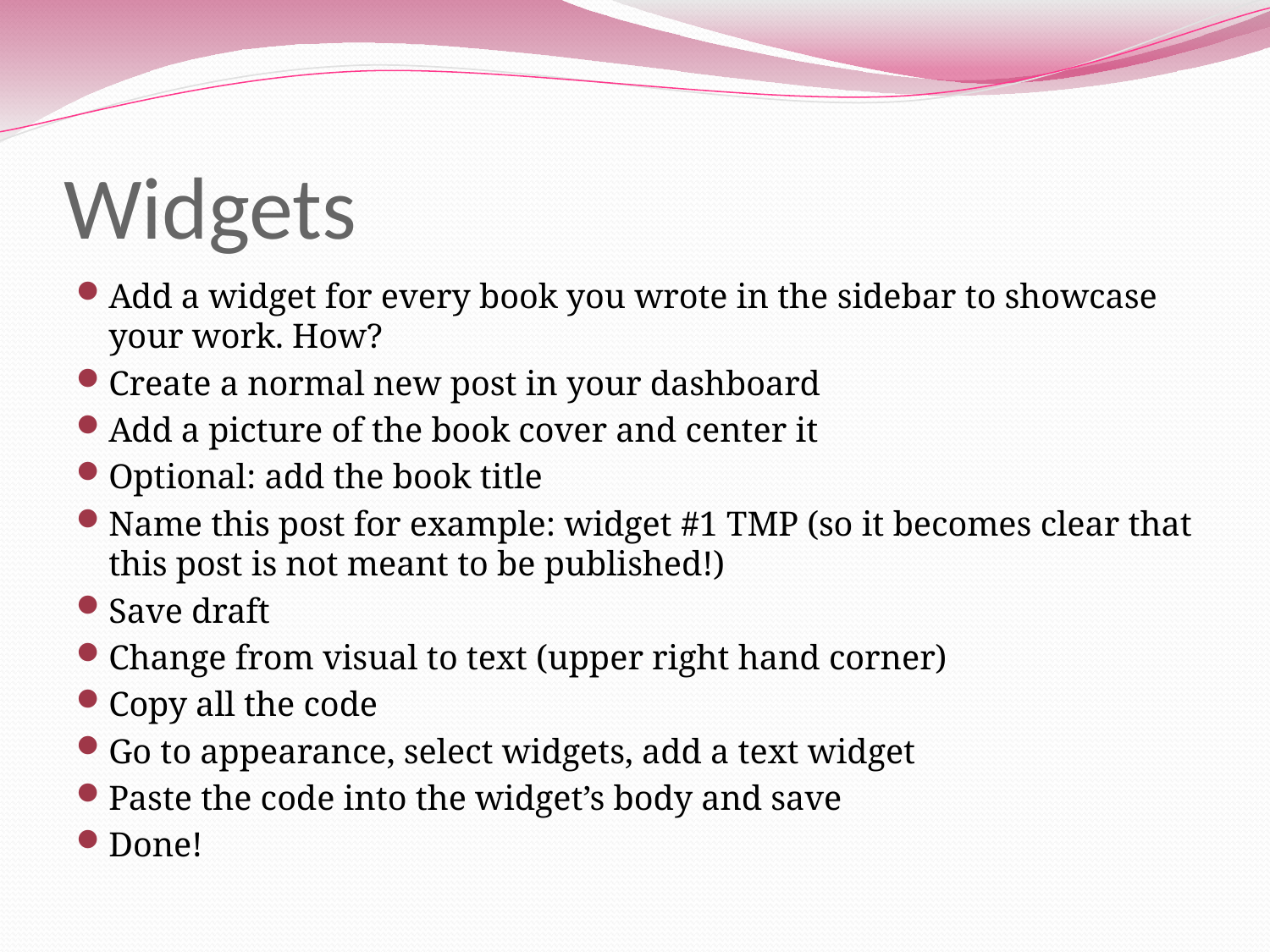

# Widgets
Add a widget for every book you wrote in the sidebar to showcase your work. How?
Create a normal new post in your dashboard
Add a picture of the book cover and center it
Optional: add the book title
Name this post for example: widget #1 TMP (so it becomes clear that this post is not meant to be published!)
Save draft
Change from visual to text (upper right hand corner)
Copy all the code
Go to appearance, select widgets, add a text widget
Paste the code into the widget’s body and save
Done!